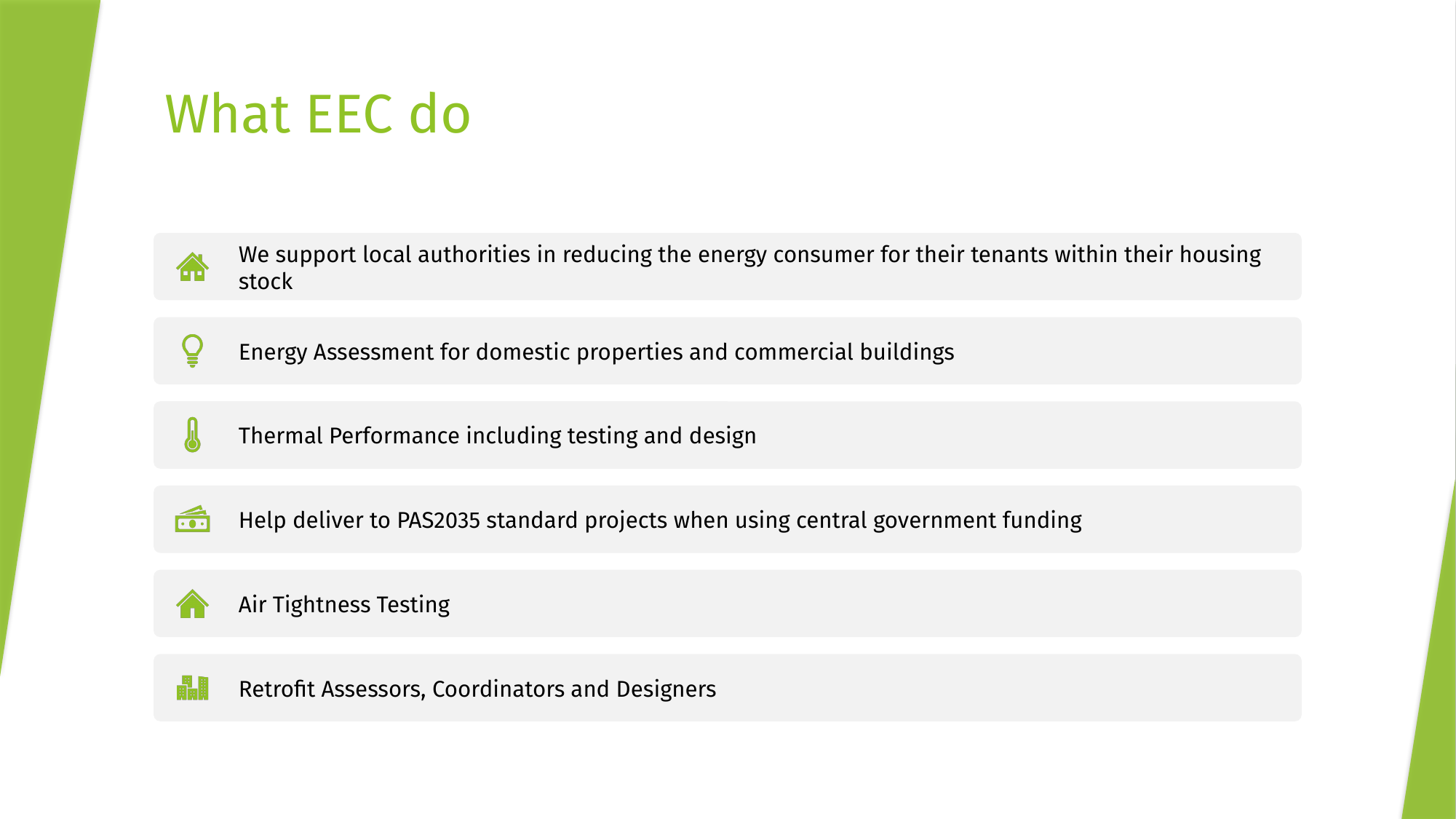

# What EEC do
We support local authorities in reducing the energy consumer for their tenants within their housing stock
Energy Assessment for domestic properties and commercial buildings
Thermal Performance including testing and design
Help deliver to PAS2035 standard projects when using central government funding
Air Tightness Testing
Retrofit Assessors, Coordinators and Designers